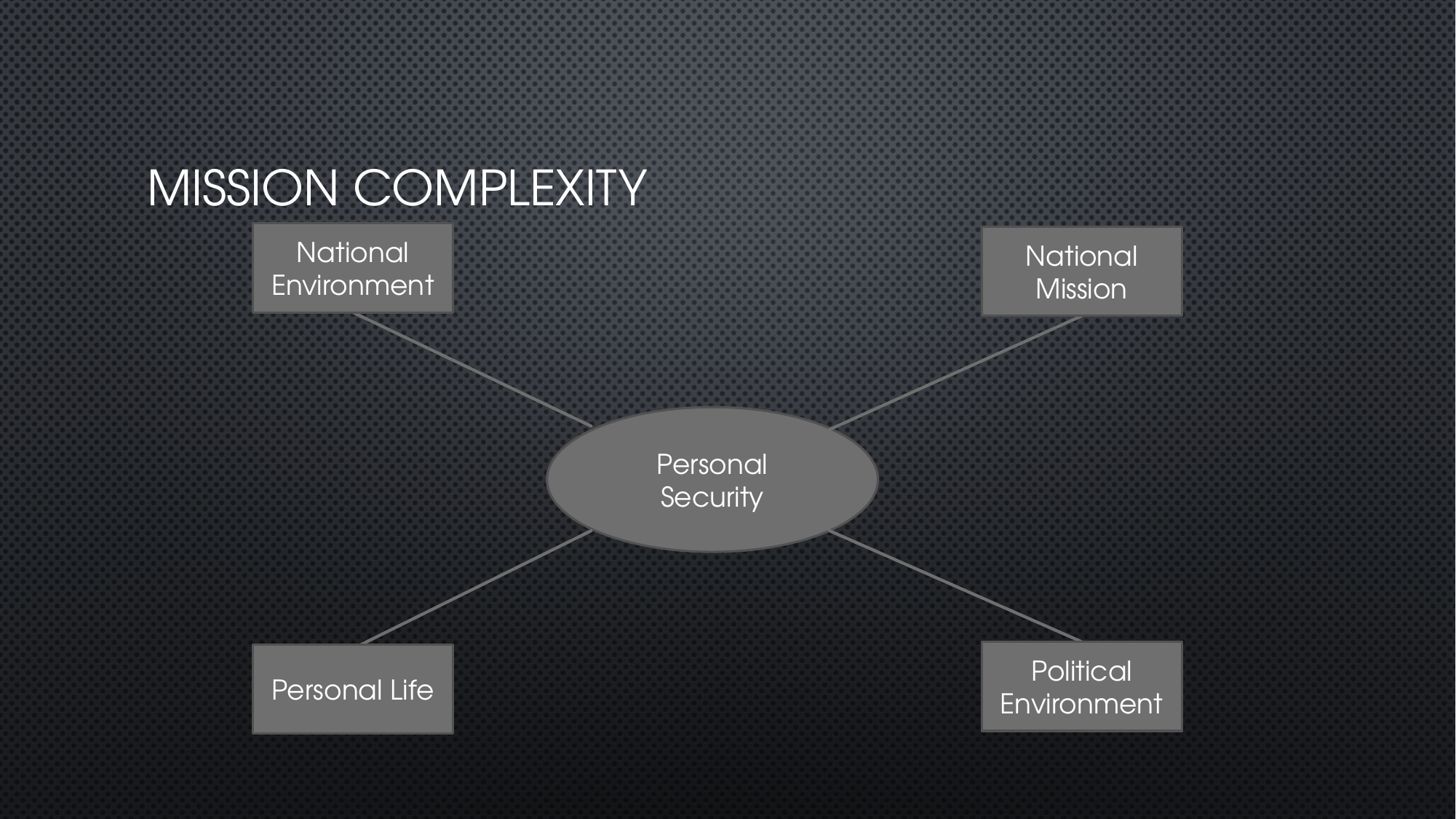

# MISSION COMPLEXITY
National Environment
National Mission
Personal Security
Political Environment
Personal Life